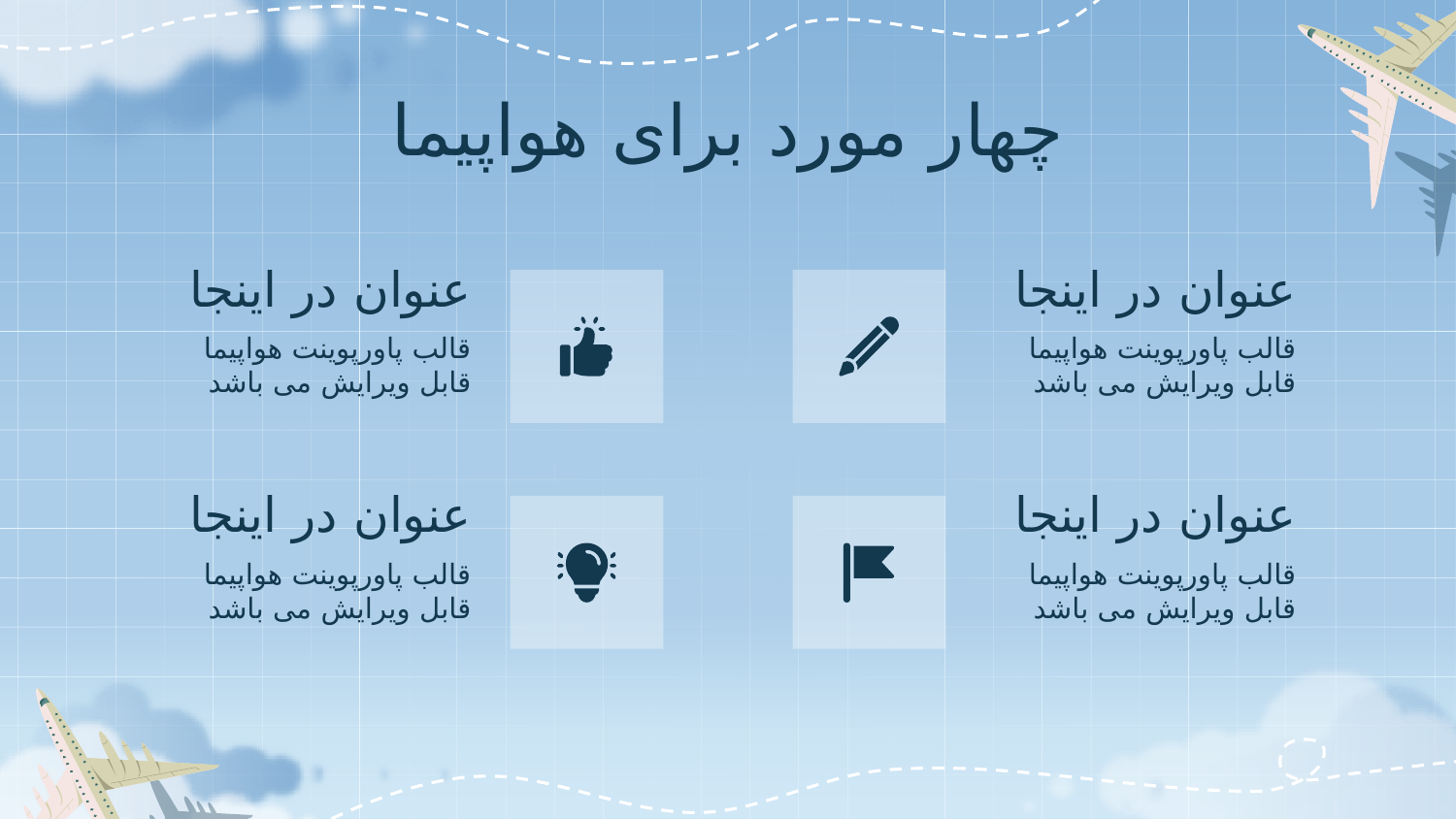

# چهار مورد برای هواپیما

عنوان در اینجا
عنوان در اینجا
قالب پاورپوینت هواپیما قابل ویرایش می باشد
قالب پاورپوینت هواپیما قابل ویرایش می باشد

عنوان در اینجا
عنوان در اینجا
قالب پاورپوینت هواپیما قابل ویرایش می باشد
قالب پاورپوینت هواپیما قابل ویرایش می باشد